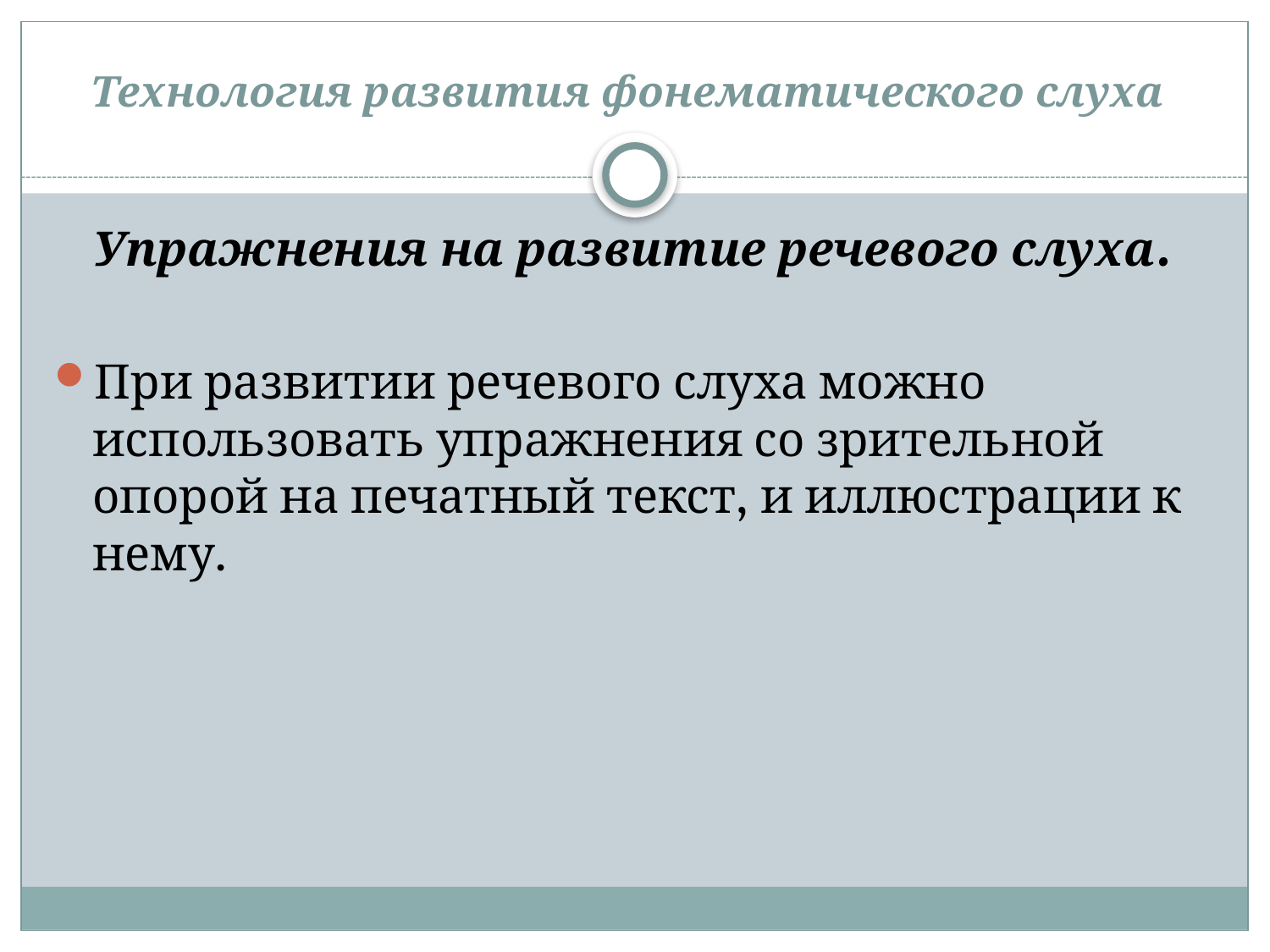

# Технология развития фонематического слуха
Упражнения на развитие речевого слуха.

При развитии речевого слуха можно использовать упражнения со зрительной опорой на печатный текст, и иллюстрации к нему.